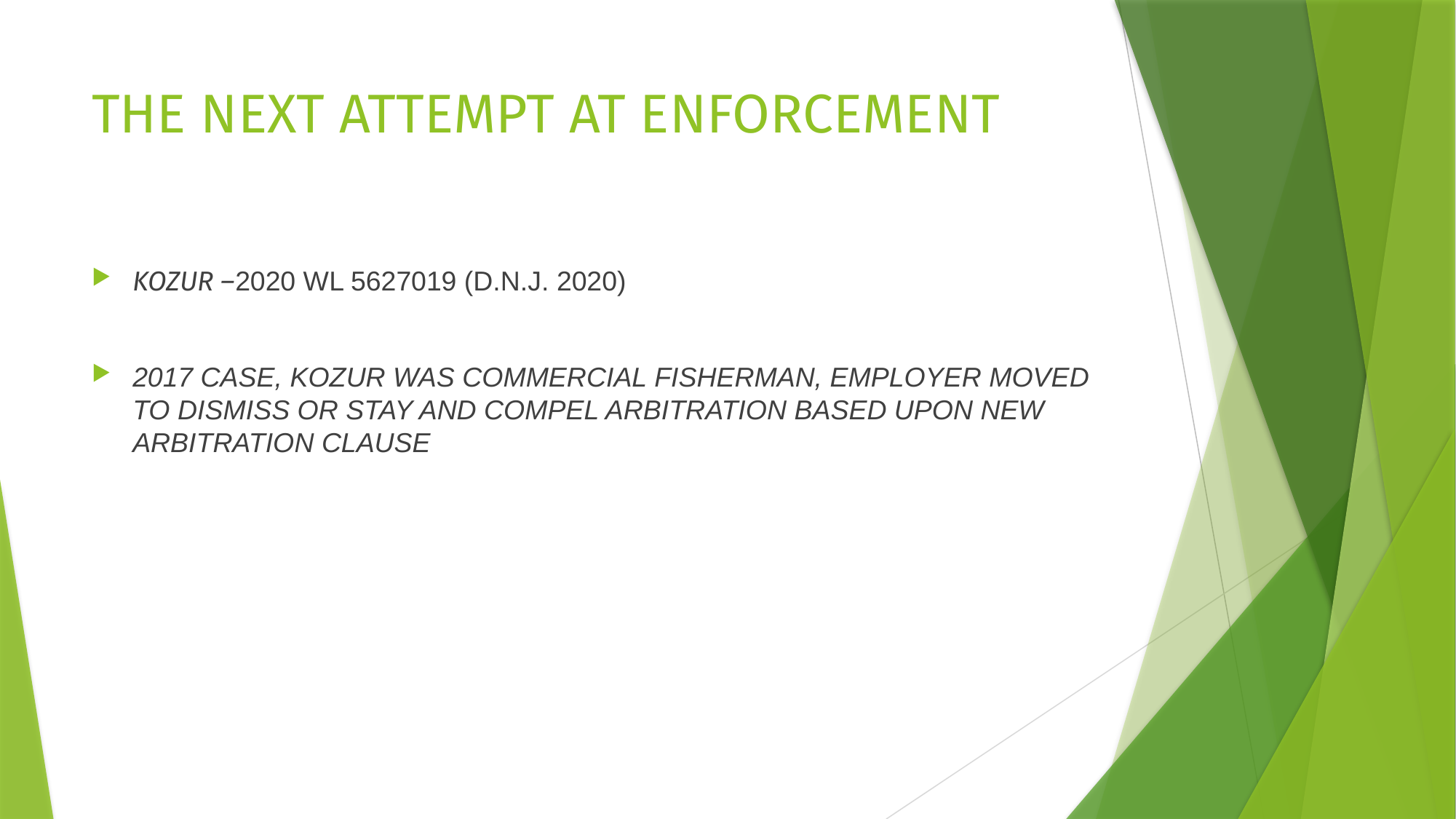

# THE NEXT ATTEMPT AT ENFORCEMENT
KOZUR –2020 WL 5627019 (D.N.J. 2020)

2017 CASE, KOZUR WAS COMMERCIAL FISHERMAN, EMPLOYER MOVED TO DISMISS OR STAY AND COMPEL ARBITRATION BASED UPON NEW ARBITRATION CLAUSE